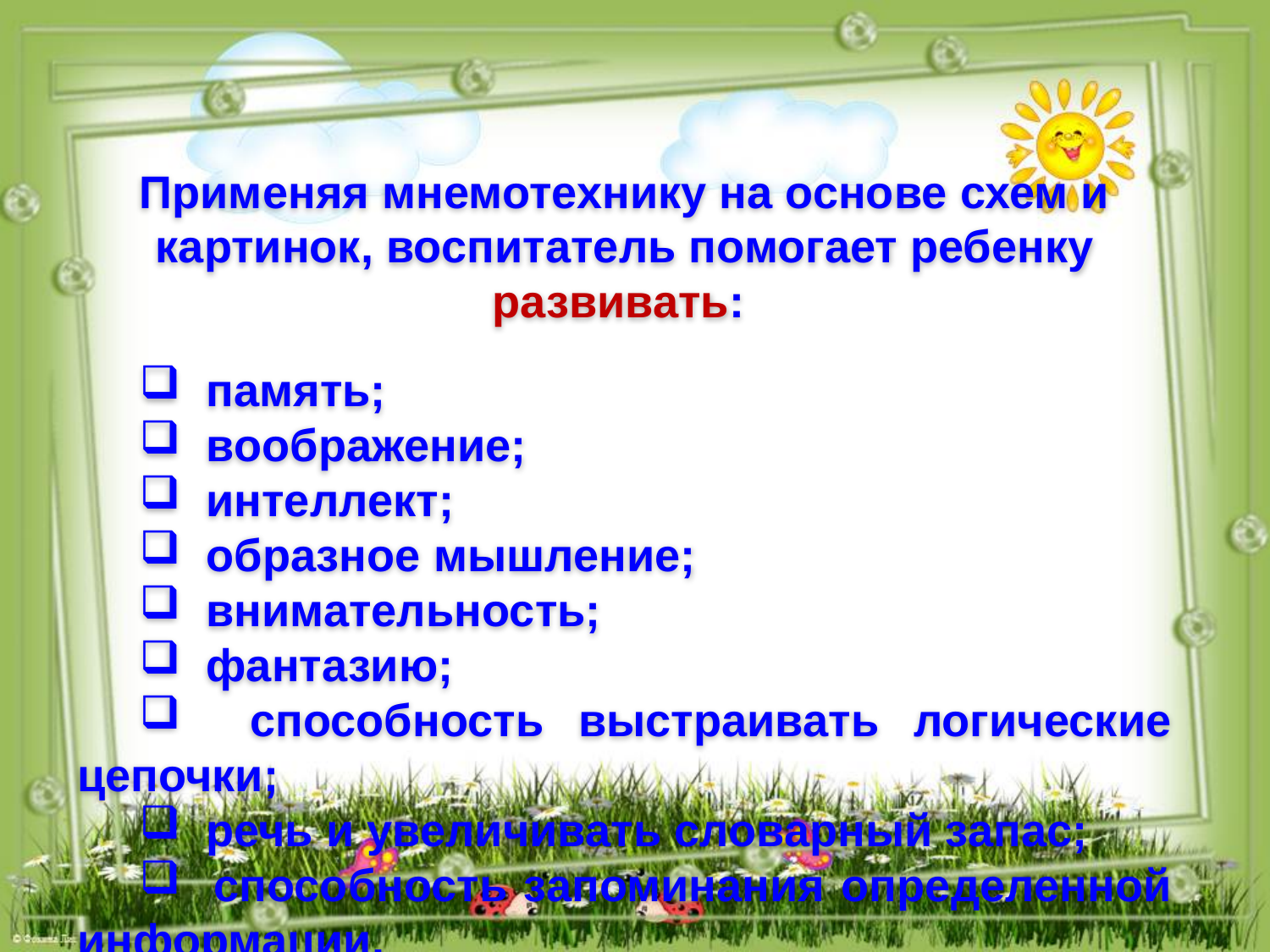

Применяя мнемотехнику на основе схем и картинок, воспитатель помогает ребенку развивать:

  память;
  воображение;
  интеллект;
  образное мышление;
  внимательность;
  фантазию;
  способность выстраивать логические цепочки;
  речь и увеличивать словарный запас;
  способность запоминания определенной информации.